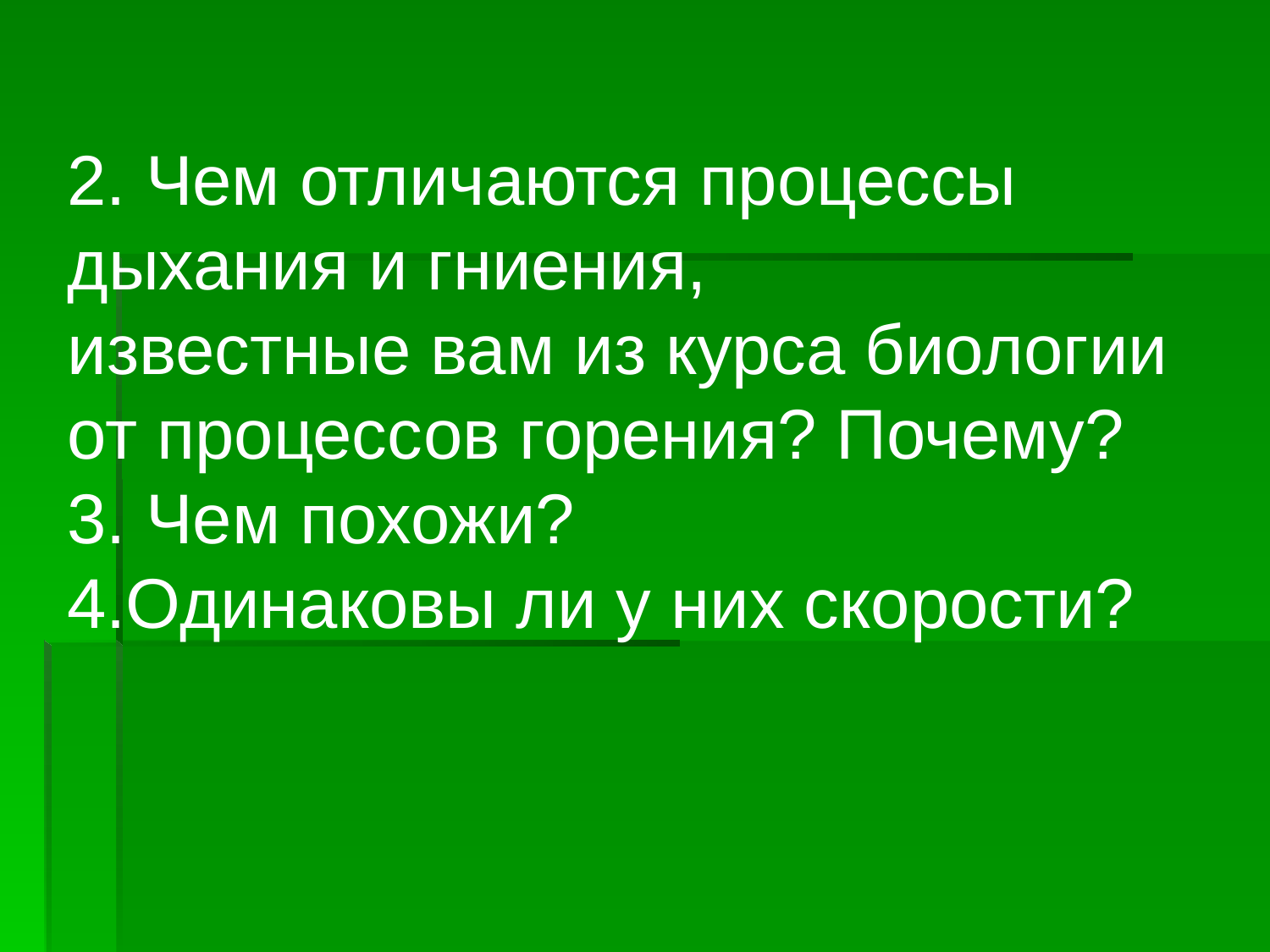

2. Чем отличаются процессы дыхания и гниения,
известные вам из курса биологии от процессов горения? Почему?
3. Чем похожи?
4.Одинаковы ли у них скорости?